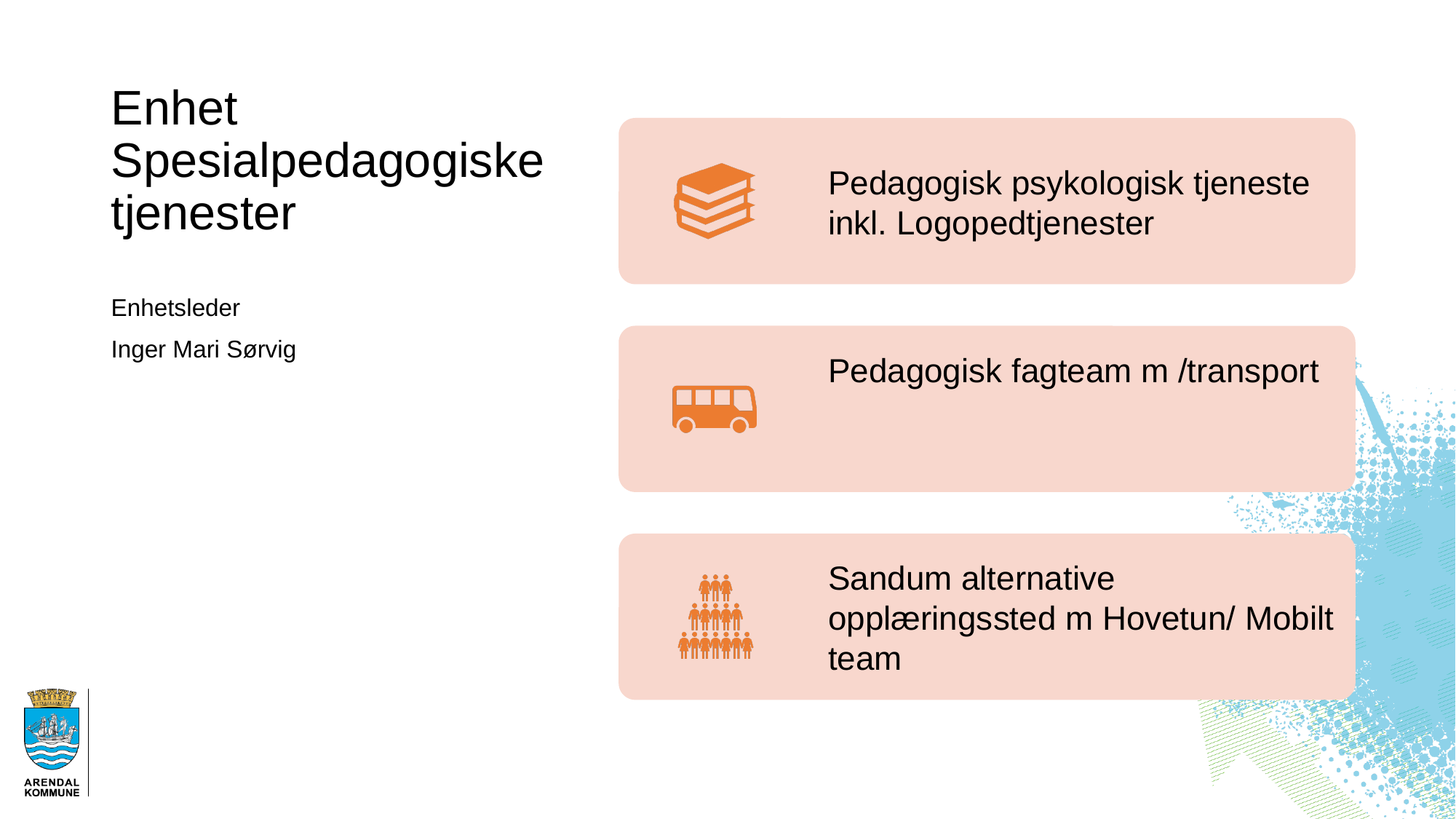

# Enhet Spesialpedagogiske tjenester
Pedagogisk psykologisk tjeneste inkl. Logopedtjenester
Pedagogisk fagteam m /transport
Sandum alternative opplæringssted m Hovetun/ Mobilt team

Enhetsleder
Inger Mari Sørvig